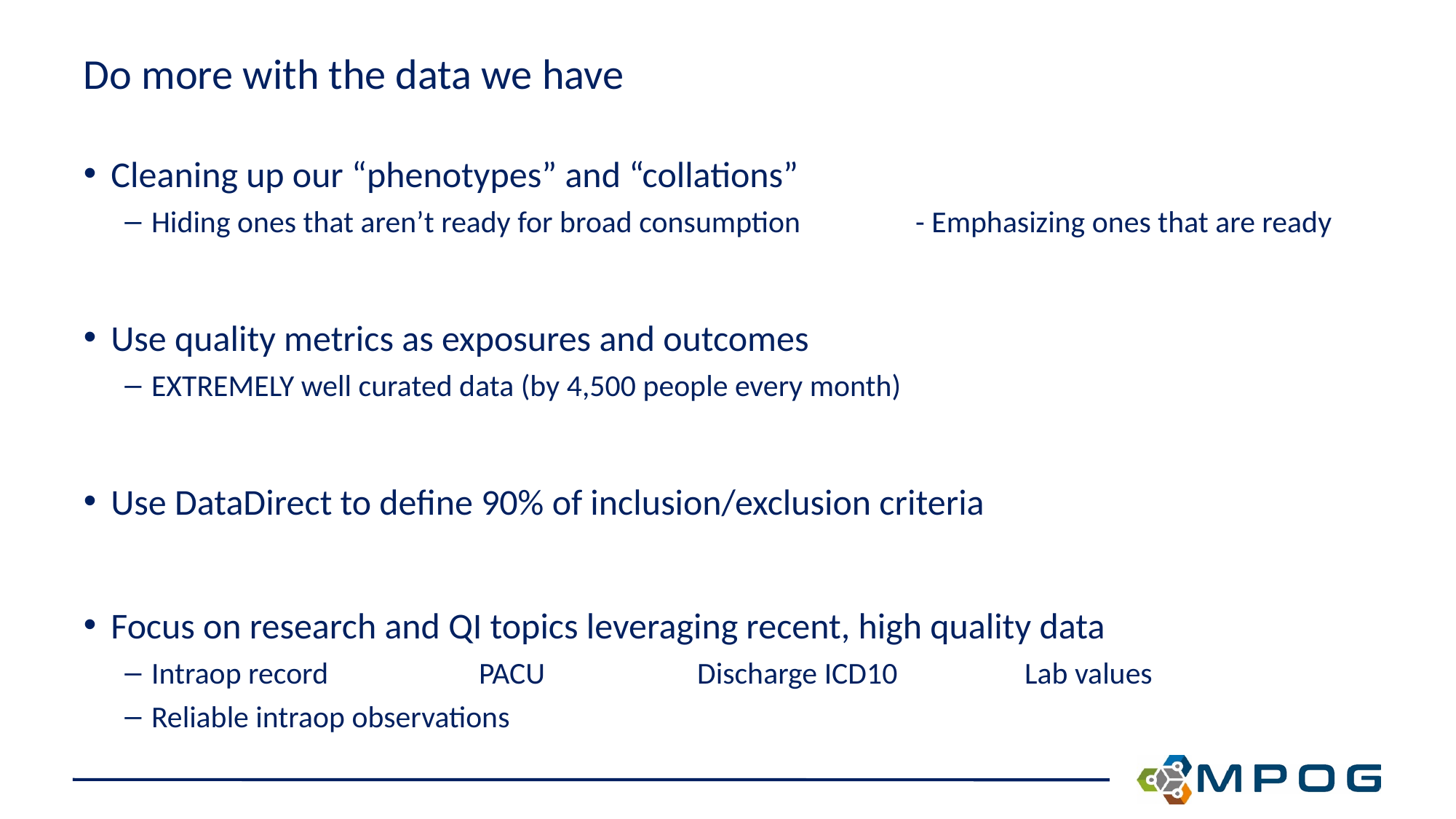

# Do more with the data we have
Cleaning up our “phenotypes” and “collations”
Hiding ones that aren’t ready for broad consumption 	- Emphasizing ones that are ready

Use quality metrics as exposures and outcomes
EXTREMELY well curated data (by 4,500 people every month)

Use DataDirect to define 90% of inclusion/exclusion criteria

Focus on research and QI topics leveraging recent, high quality data
Intraop record		PACU		Discharge ICD10		Lab values
Reliable intraop observations